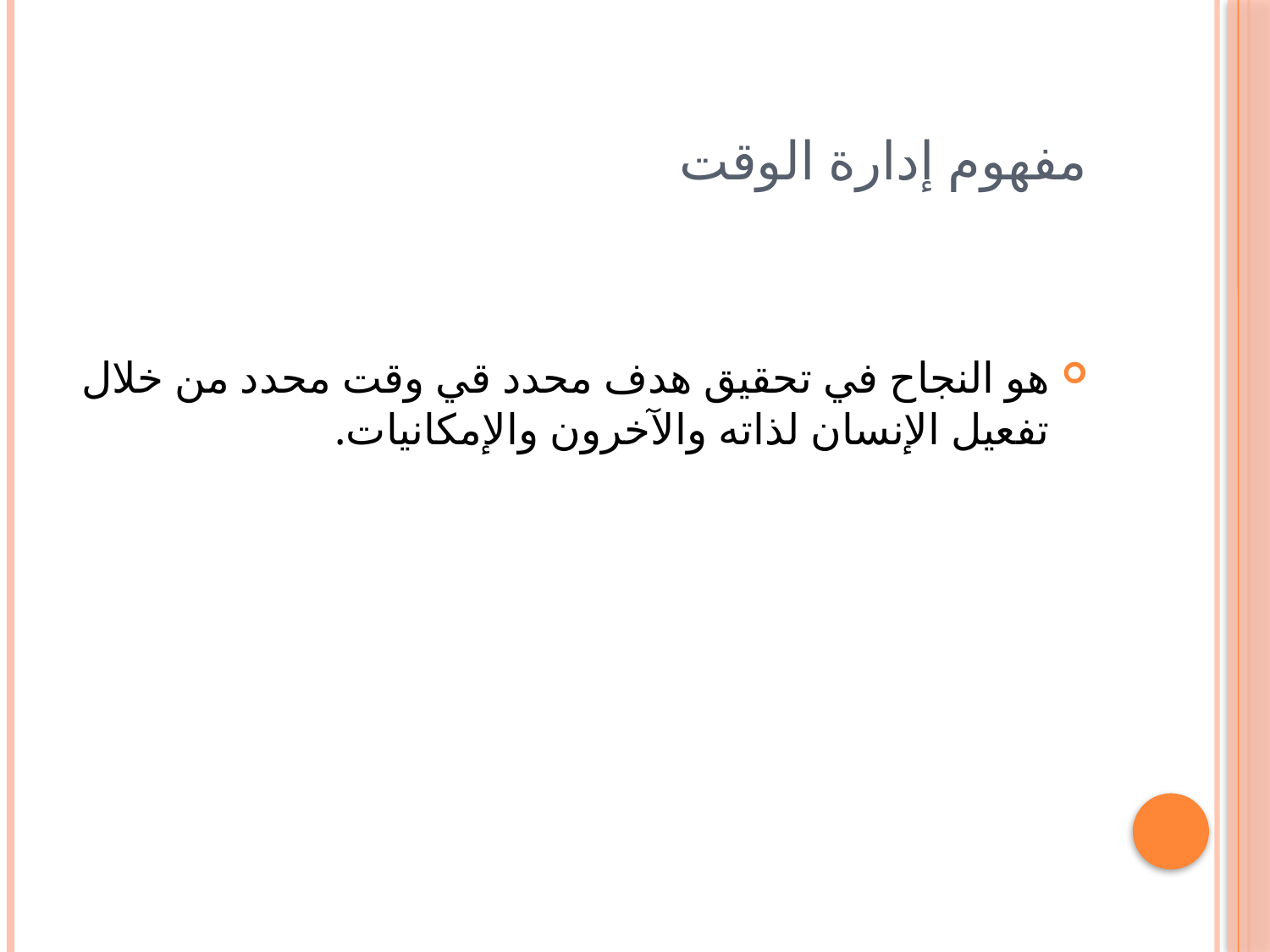

# مفهوم إدارة الوقت

هو النجاح في تحقيق هدف محدد قي وقت محدد من خلال تفعيل الإنسان لذاته والآخرون والإمكانيات.